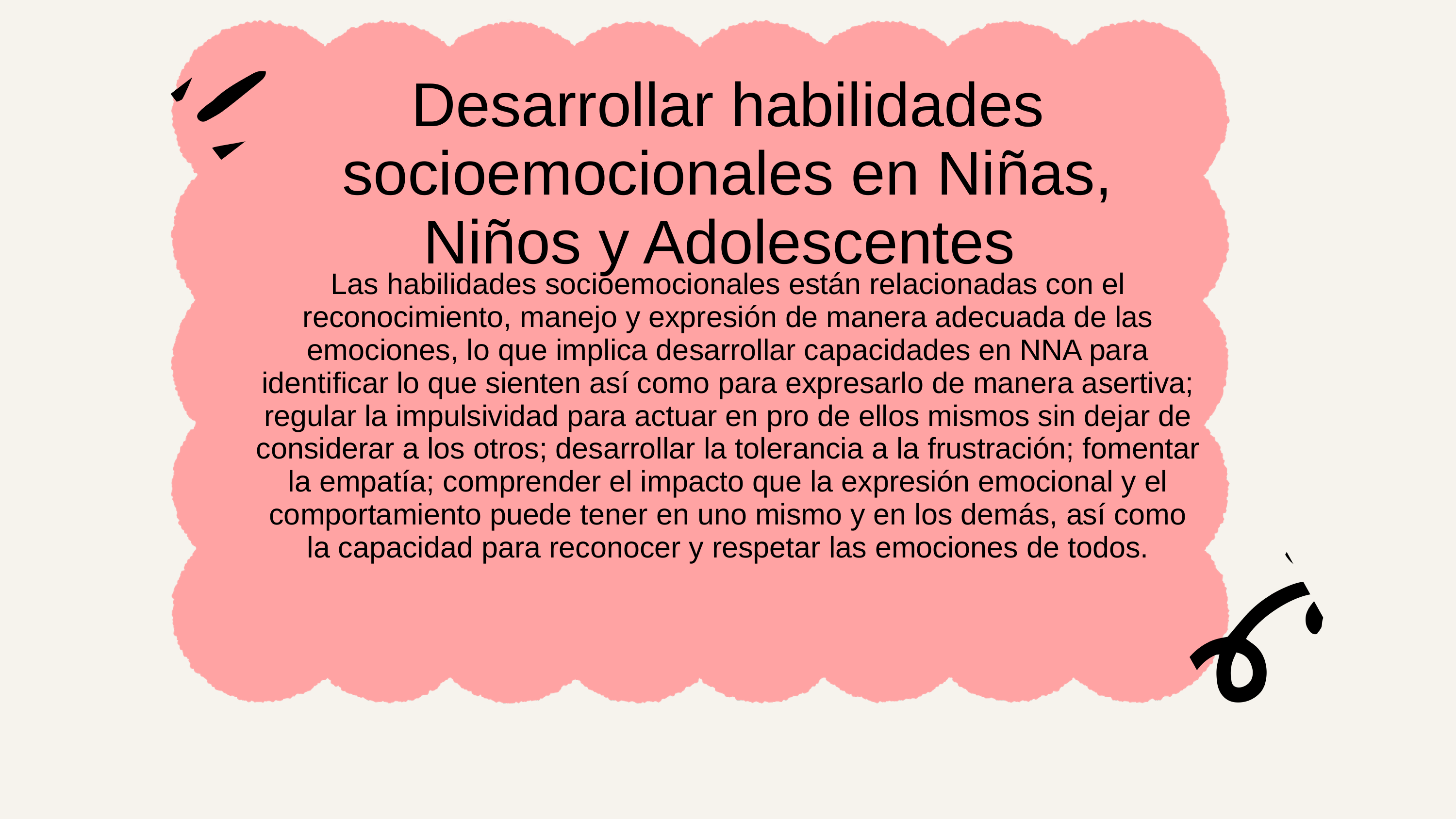

Desarrollar habilidades socioemocionales en Niñas, Niños y Adolescentes
Las habilidades socioemocionales están relacionadas con el reconocimiento, manejo y expresión de manera adecuada de las emociones, lo que implica desarrollar capacidades en NNA para identificar lo que sienten así como para expresarlo de manera asertiva; regular la impulsividad para actuar en pro de ellos mismos sin dejar de considerar a los otros; desarrollar la tolerancia a la frustración; fomentar la empatía; comprender el impacto que la expresión emocional y el comportamiento puede tener en uno mismo y en los demás, así como la capacidad para reconocer y respetar las emociones de todos.